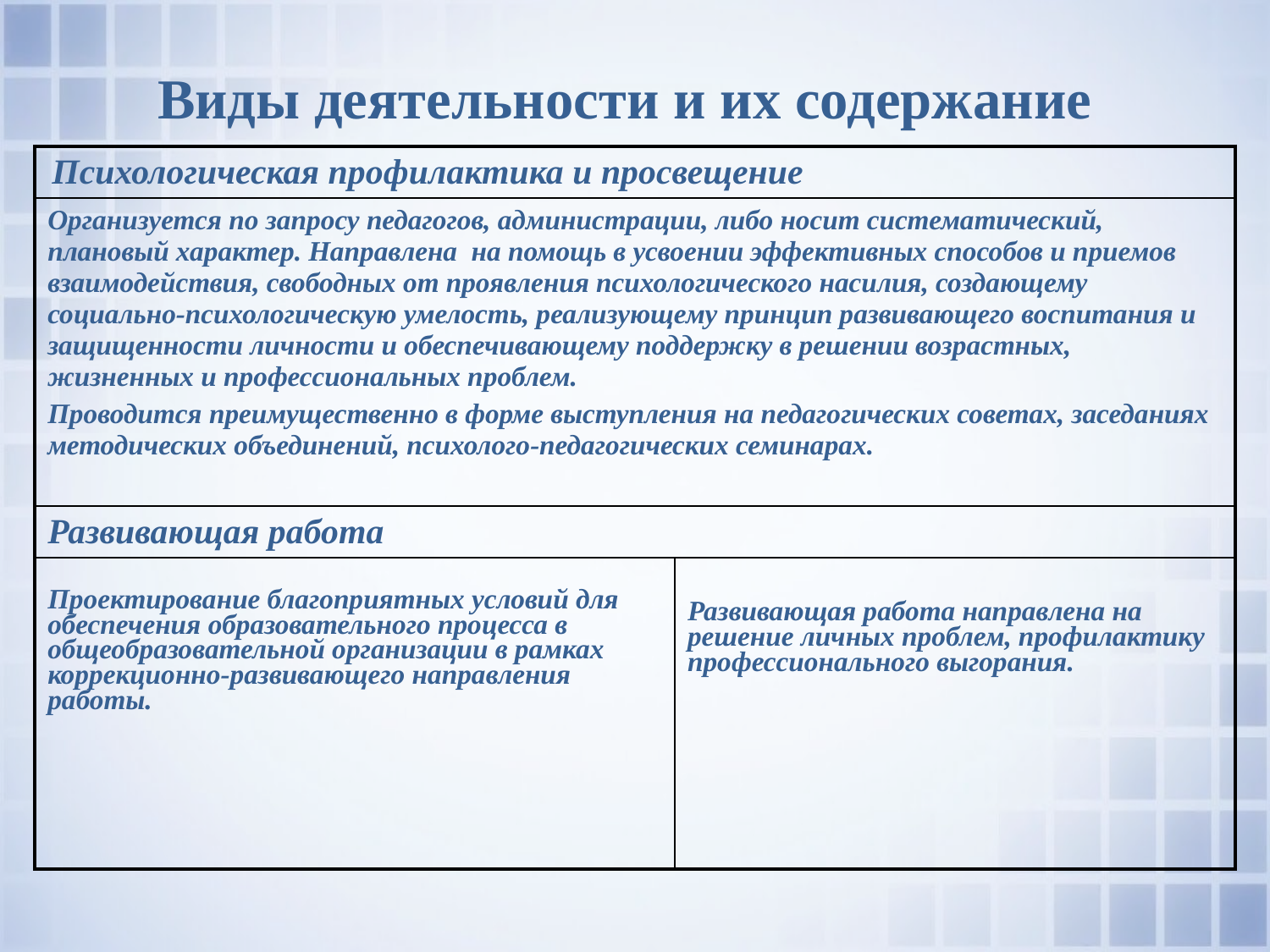

Виды деятельности и их содержание
| Психологическая профилактика и просвещение |  |
| --- | --- |
| Организуется по запросу педагогов, администрации, либо носит систематический, плановый характер. Направлена на помощь в усвоении эффективных способов и приемов взаимодействия, свободных от проявления психологического насилия, создающему социально-психологическую умелость, реализующему принцип развивающего воспитания и защищенности личности и обеспечивающему поддержку в решении возрастных, жизненных и профессиональных проблем. Проводится преимущественно в форме выступления на педагогических советах, заседаниях методических объединений, психолого-педагогических семинарах. |  |
| Развивающая работа |  |
| Проектирование благоприятных условий для обеспечения образовательного процесса в общеобразовательной организации в рамках коррекционно-развивающего направления работы. | Развивающая работа направлена на решение личных проблем, профилактику профессионального выгорания. |